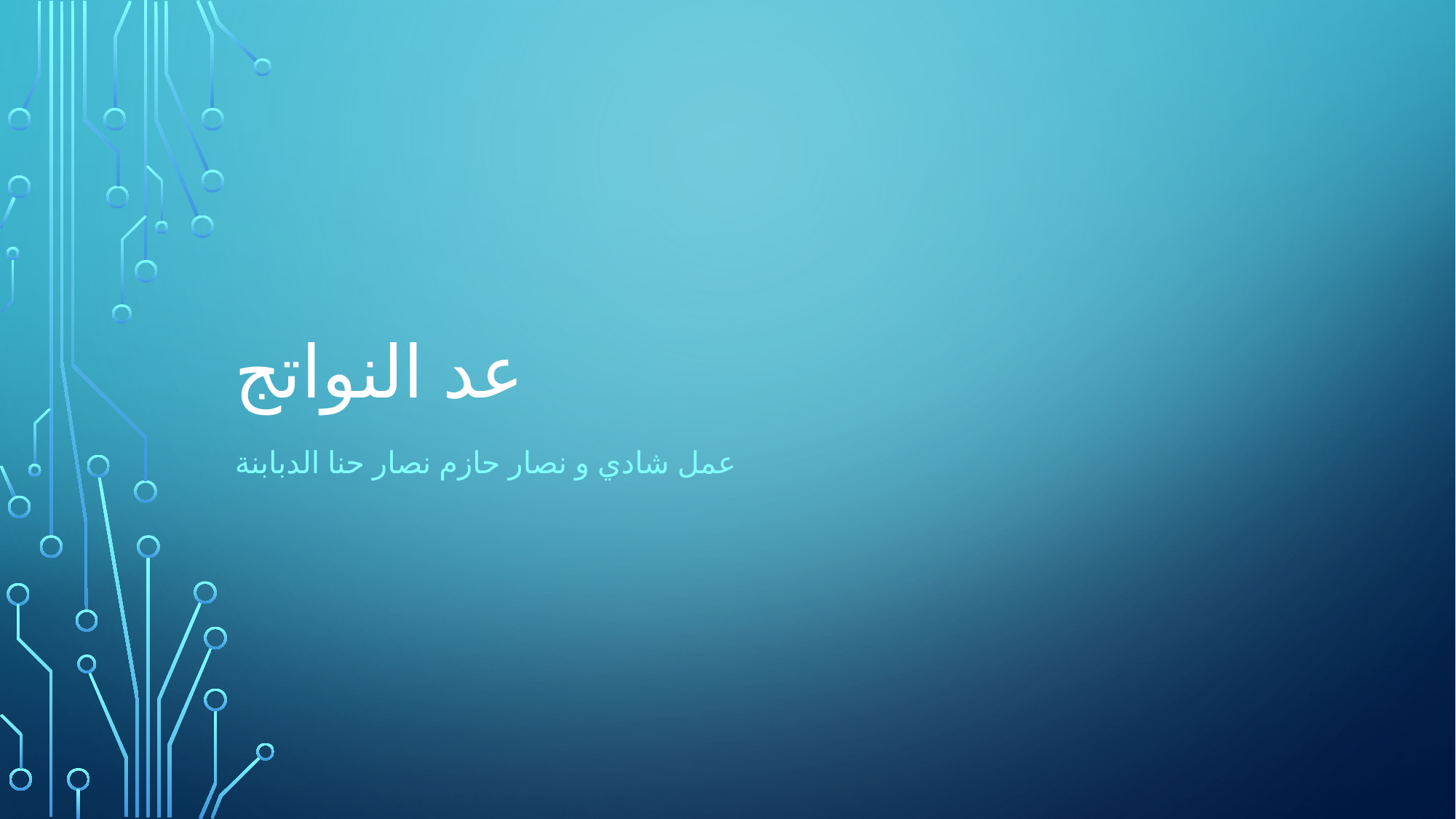

# عد النواتج
عمل شادي و نصار حازم نصار حنا الدبابنة